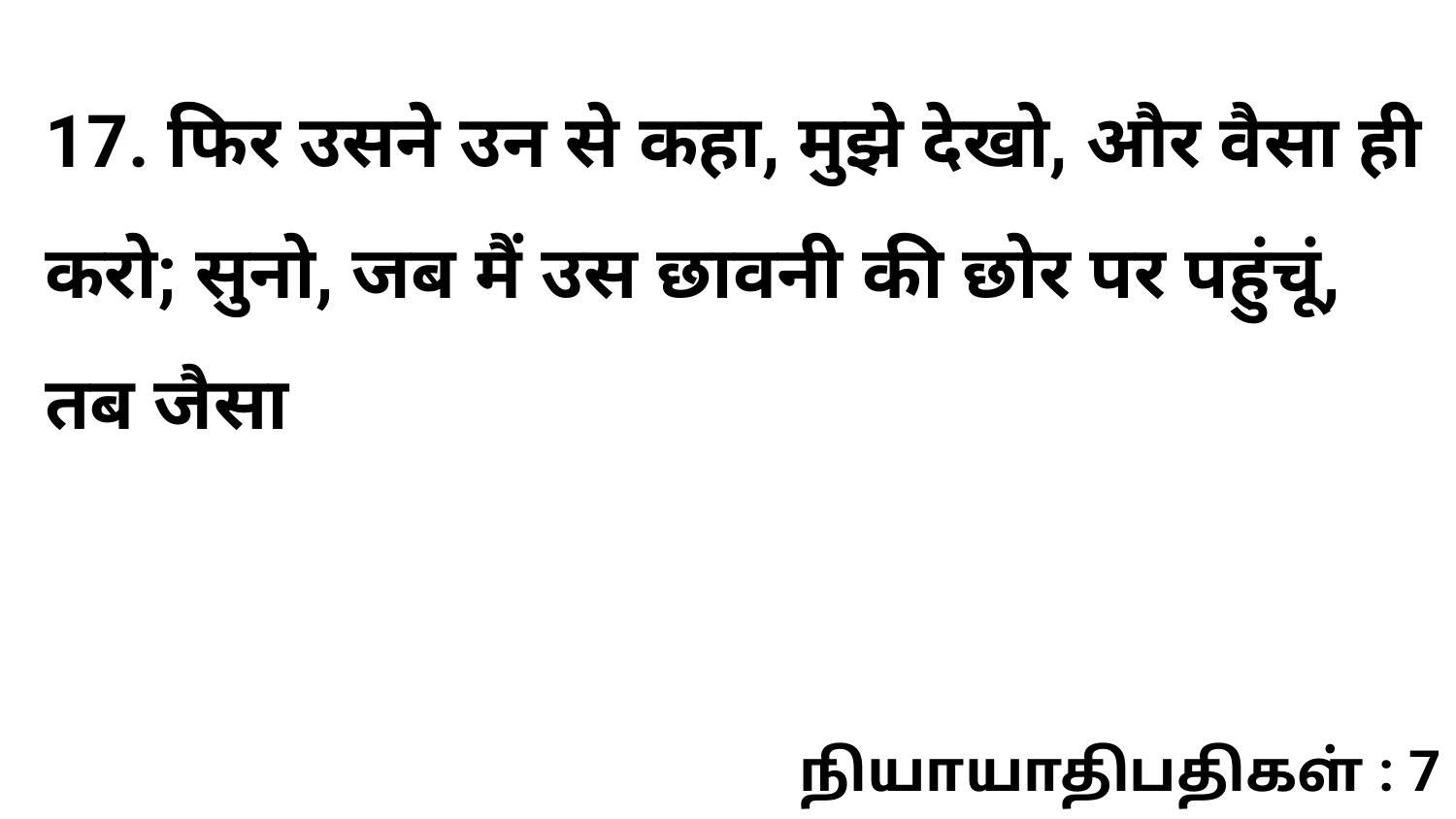

17. फिर उसने उन से कहा, मुझे देखो, और वैसा ही करो; सुनो, जब मैं उस छावनी की छोर पर पहुंचूं, तब जैसा
நியாயாதிபதிகள் : 7